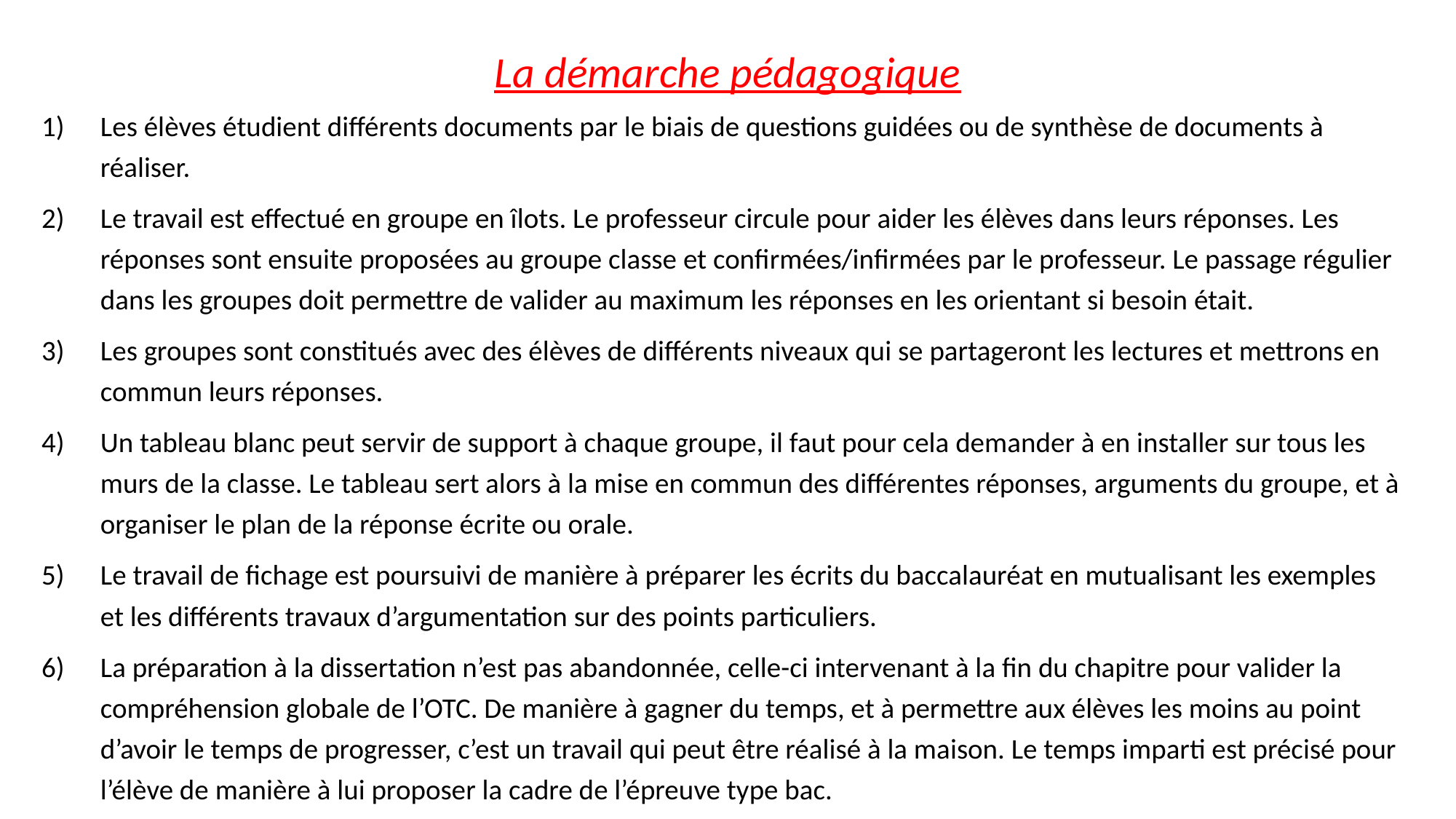

# La démarche pédagogique
Les élèves étudient différents documents par le biais de questions guidées ou de synthèse de documents à réaliser.
Le travail est effectué en groupe en îlots. Le professeur circule pour aider les élèves dans leurs réponses. Les réponses sont ensuite proposées au groupe classe et confirmées/infirmées par le professeur. Le passage régulier dans les groupes doit permettre de valider au maximum les réponses en les orientant si besoin était.
Les groupes sont constitués avec des élèves de différents niveaux qui se partageront les lectures et mettrons en commun leurs réponses.
Un tableau blanc peut servir de support à chaque groupe, il faut pour cela demander à en installer sur tous les murs de la classe. Le tableau sert alors à la mise en commun des différentes réponses, arguments du groupe, et à organiser le plan de la réponse écrite ou orale.
Le travail de fichage est poursuivi de manière à préparer les écrits du baccalauréat en mutualisant les exemples et les différents travaux d’argumentation sur des points particuliers.
La préparation à la dissertation n’est pas abandonnée, celle-ci intervenant à la fin du chapitre pour valider la compréhension globale de l’OTC. De manière à gagner du temps, et à permettre aux élèves les moins au point d’avoir le temps de progresser, c’est un travail qui peut être réalisé à la maison. Le temps imparti est précisé pour l’élève de manière à lui proposer la cadre de l’épreuve type bac.